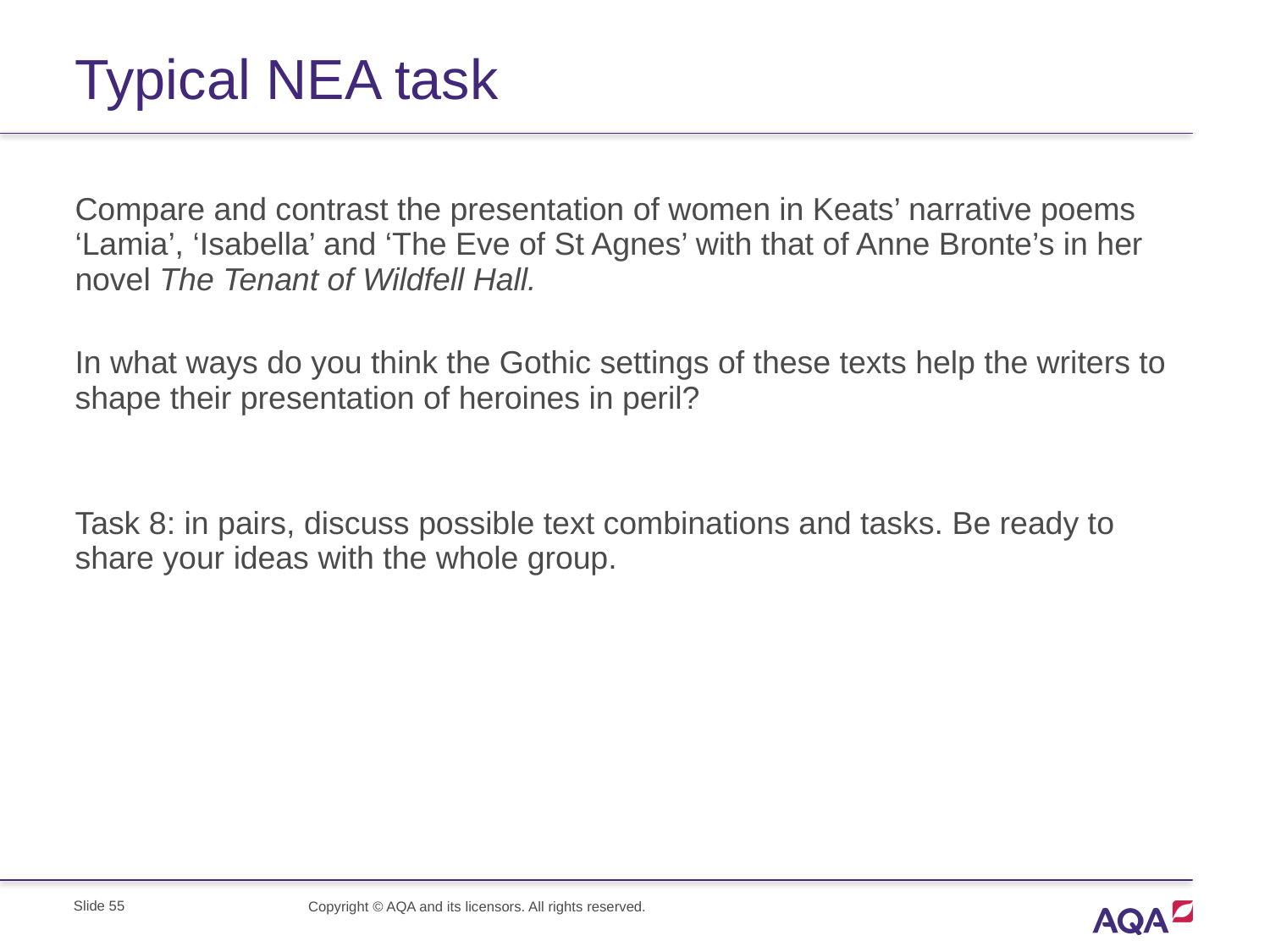

# Typical NEA task
Compare and contrast the presentation of women in Keats’ narrative poems ‘Lamia’, ‘Isabella’ and ‘The Eve of St Agnes’ with that of Anne Bronte’s in her novel The Tenant of Wildfell Hall.

In what ways do you think the Gothic settings of these texts help the writers to shape their presentation of heroines in peril?

Task 8: in pairs, discuss possible text combinations and tasks. Be ready to share your ideas with the whole group.

Slide 55
Copyright © AQA and its licensors. All rights reserved.